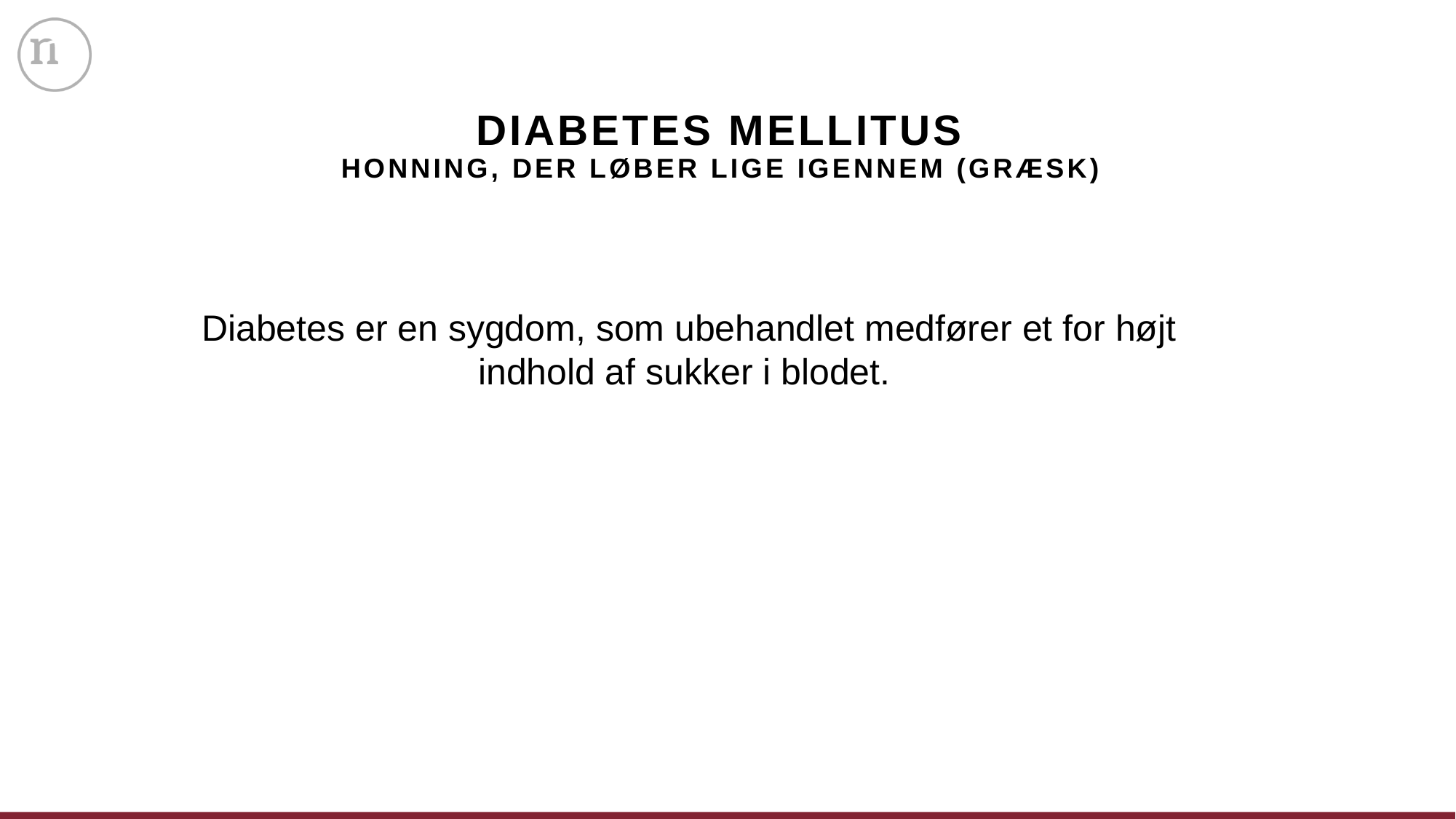

# DIABETES MELLITUS Honning, der løber lige igennem (græsk)
Diabetes er en sygdom, som ubehandlet medfører et for højt indhold af sukker i blodet.